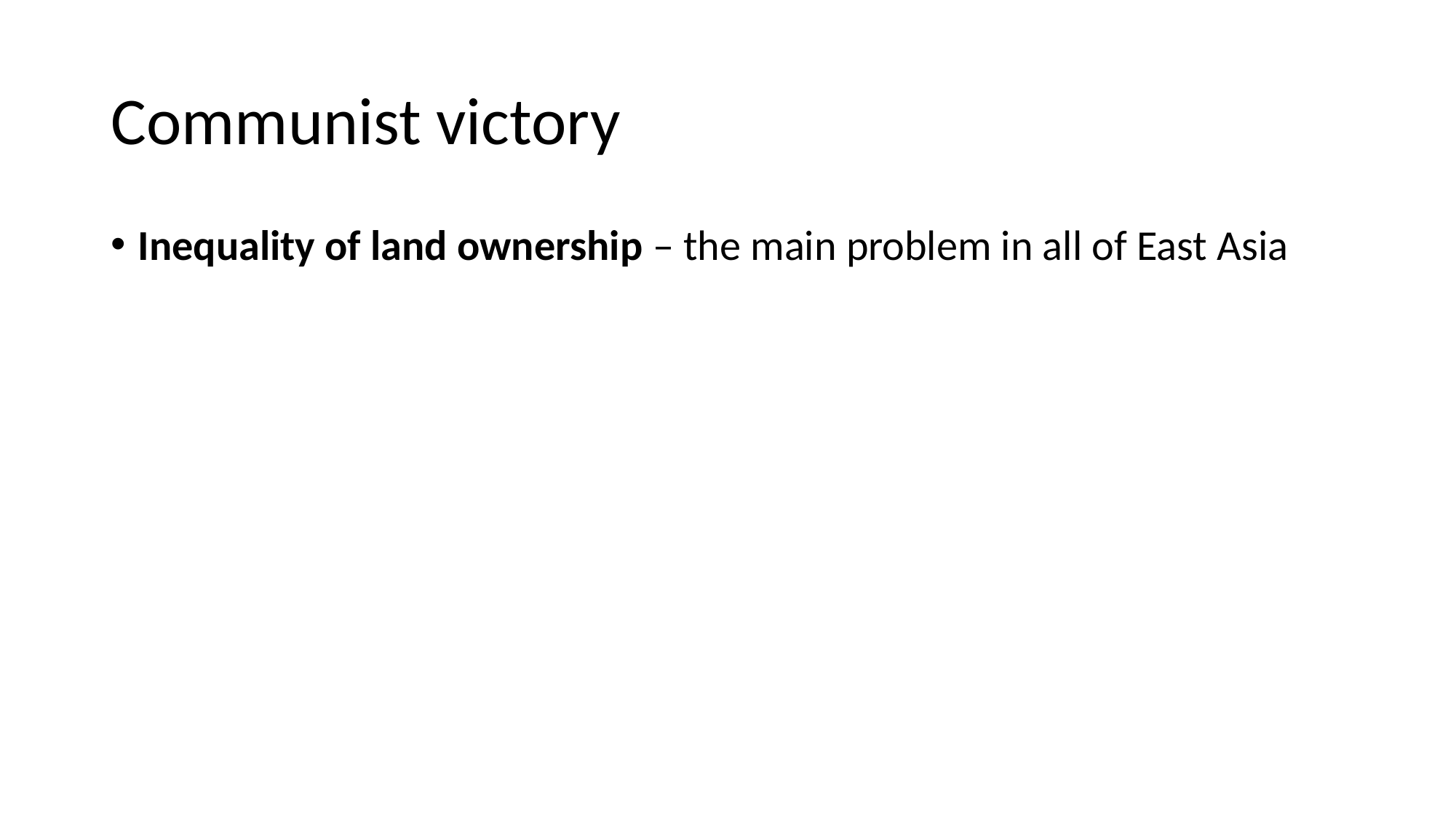

# Communist victory
Inequality of land ownership – the main problem in all of East Asia